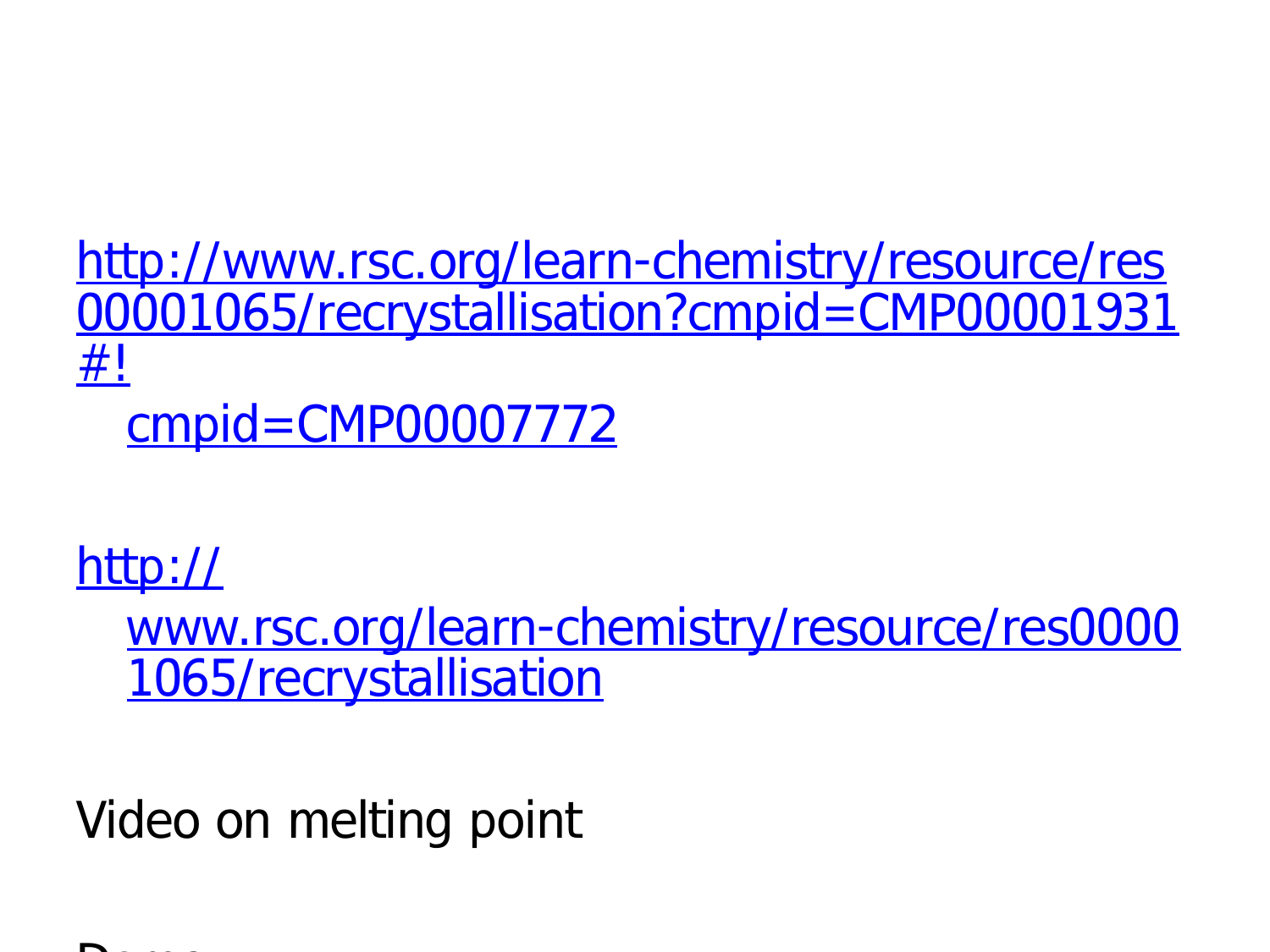

#
http://www.rsc.org/learn-chemistry/resource/res00001065/recrystallisation?cmpid=CMP00001931#!cmpid=CMP00007772

http://www.rsc.org/learn-chemistry/resource/res00001065/recrystallisation

Video on melting point

Demo